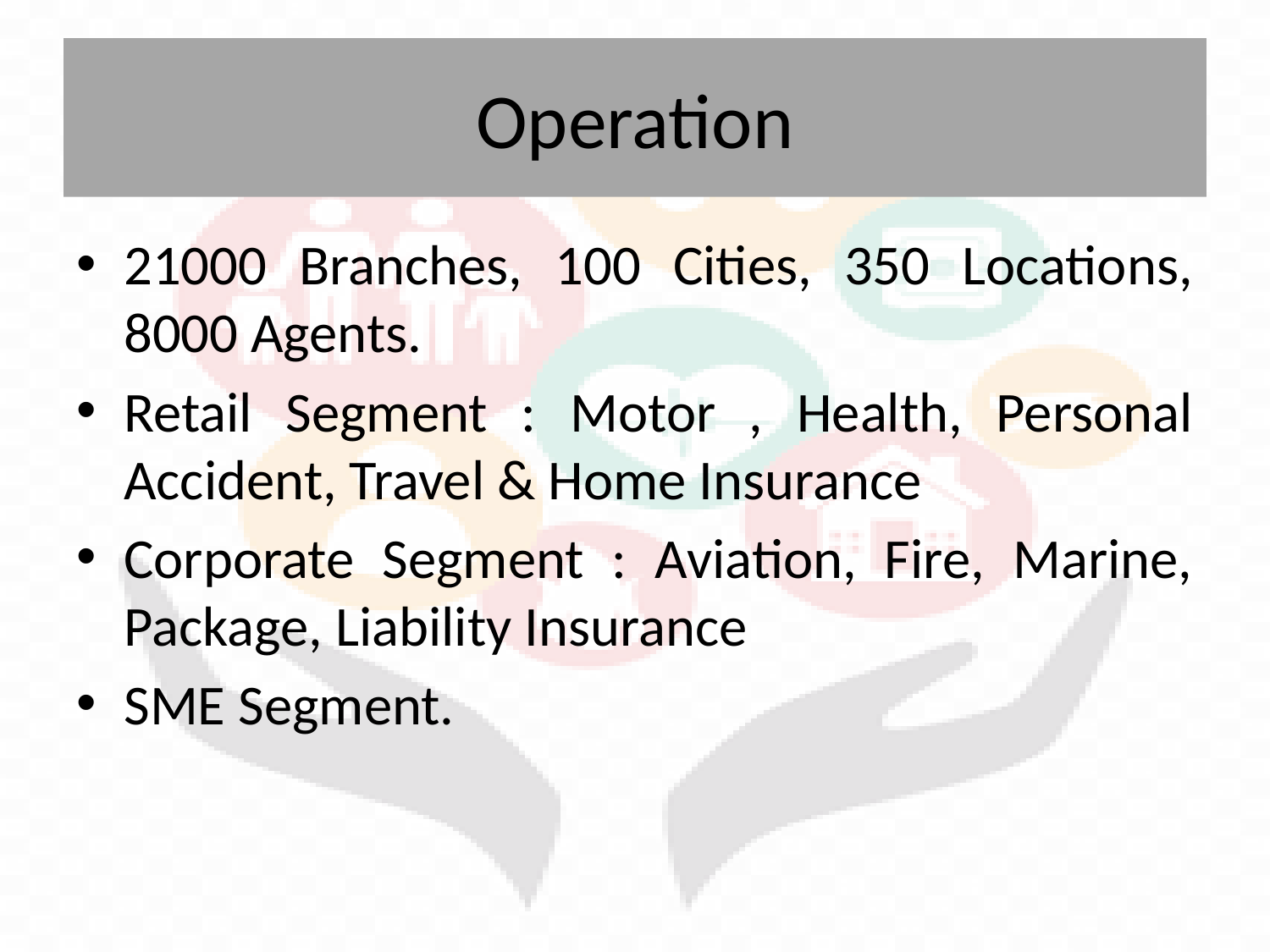

# Operation
21000 Branches, 100 Cities, 350 Locations, 8000 Agents.
Retail Segment : Motor , Health, Personal Accident, Travel & Home Insurance
Corporate Segment : Aviation, Fire, Marine, Package, Liability Insurance
SME Segment.